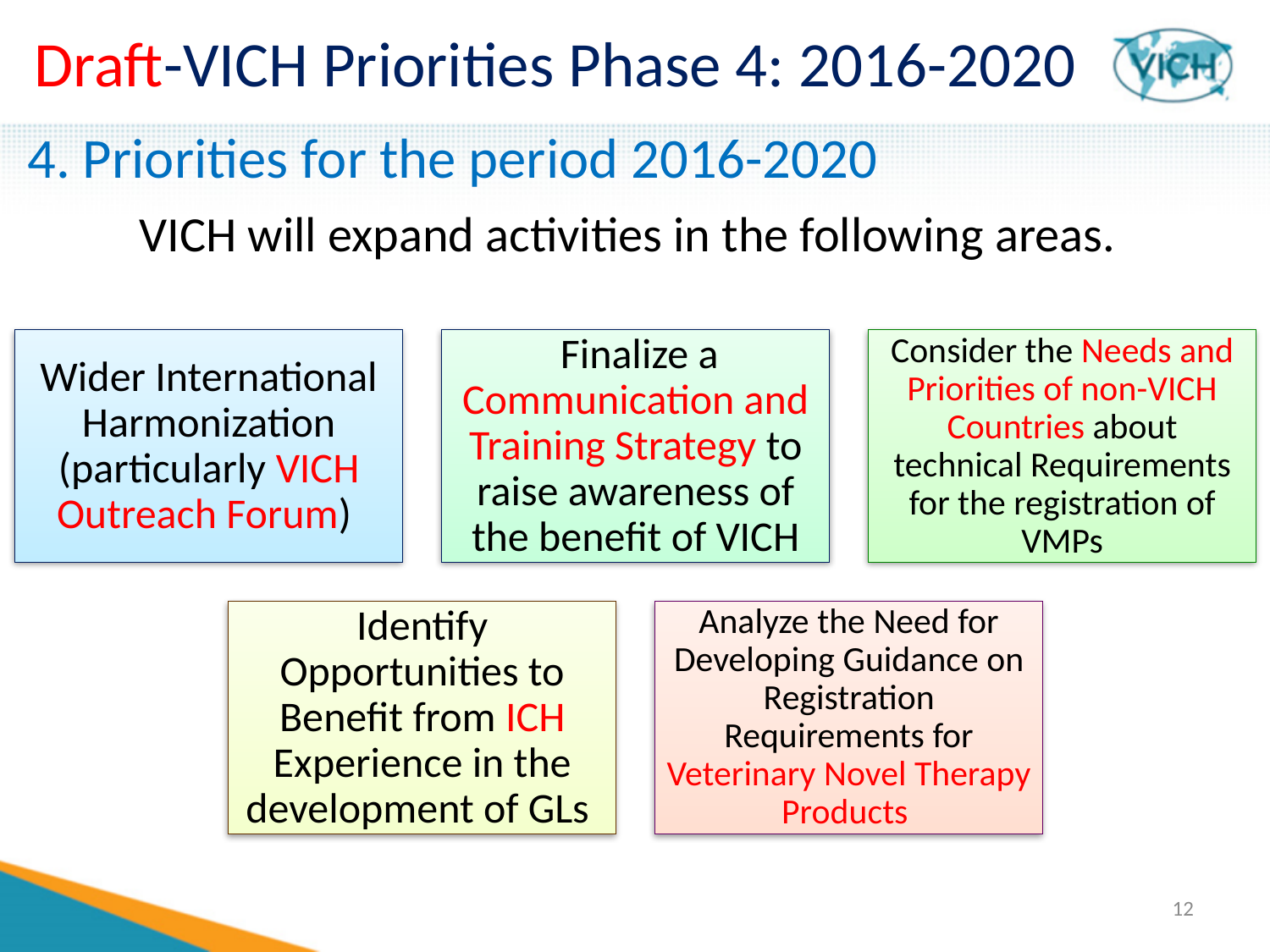

# Draft-VICH Priorities Phase 4: 2016-2020
4. Priorities for the period 2016-2020

VICH will expand activities in the following areas.
Wider International Harmonization (particularly VICH Outreach Forum)
 Finalize a Communication and Training Strategy to raise awareness of the benefit of VICH
Consider the Needs and Priorities of non-VICH Countries about technical Requirements for the registration of VMPs
Identify Opportunities to Benefit from ICH Experience in the development of GLs
Analyze the Need for Developing Guidance on Registration Requirements for Veterinary Novel Therapy Products
12